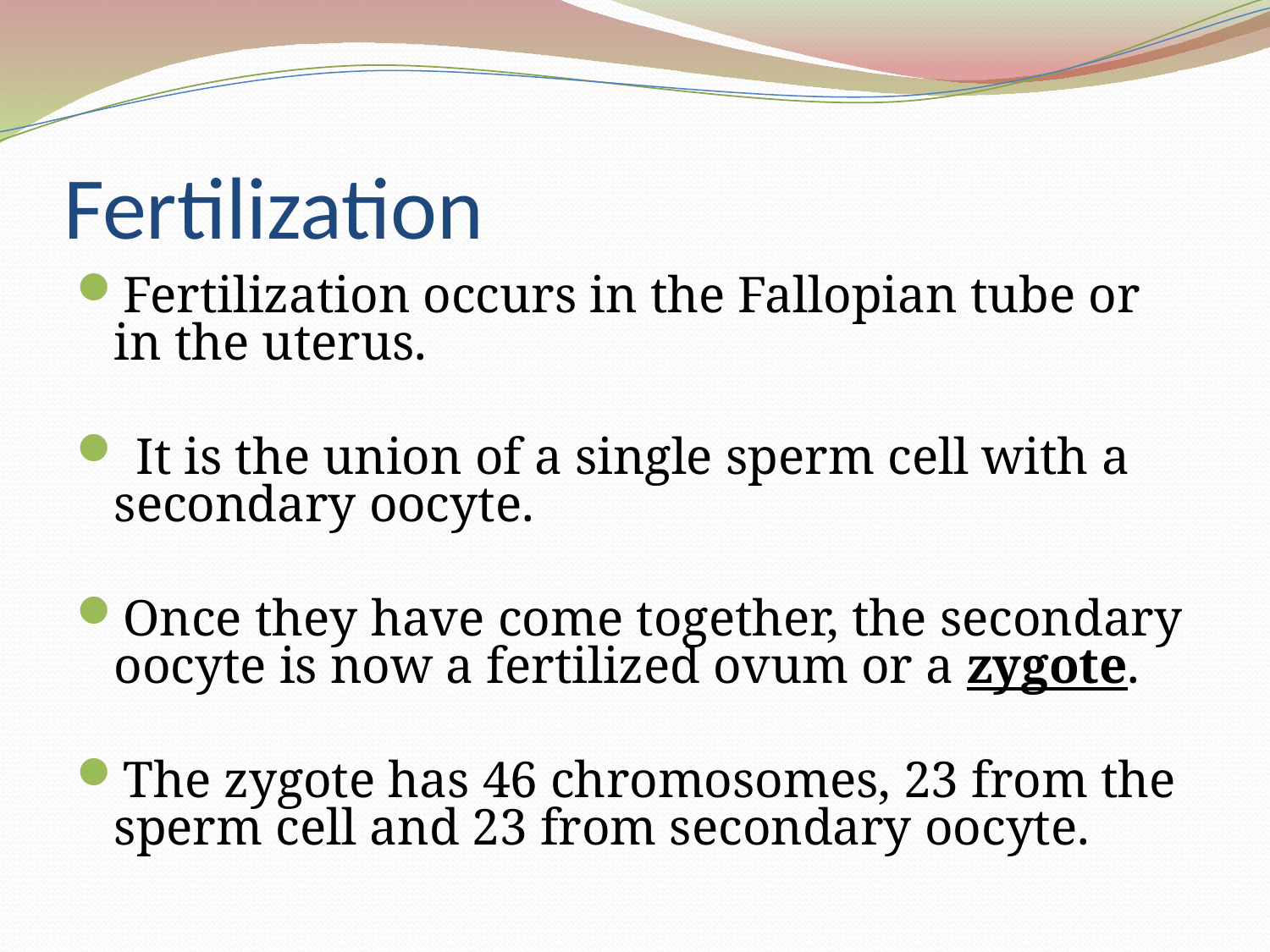

# Fertilization
Fertilization occurs in the Fallopian tube or in the uterus.

 It is the union of a single sperm cell with a secondary oocyte.

Once they have come together, the secondary oocyte is now a fertilized ovum or a zygote.

The zygote has 46 chromosomes, 23 from the sperm cell and 23 from secondary oocyte.